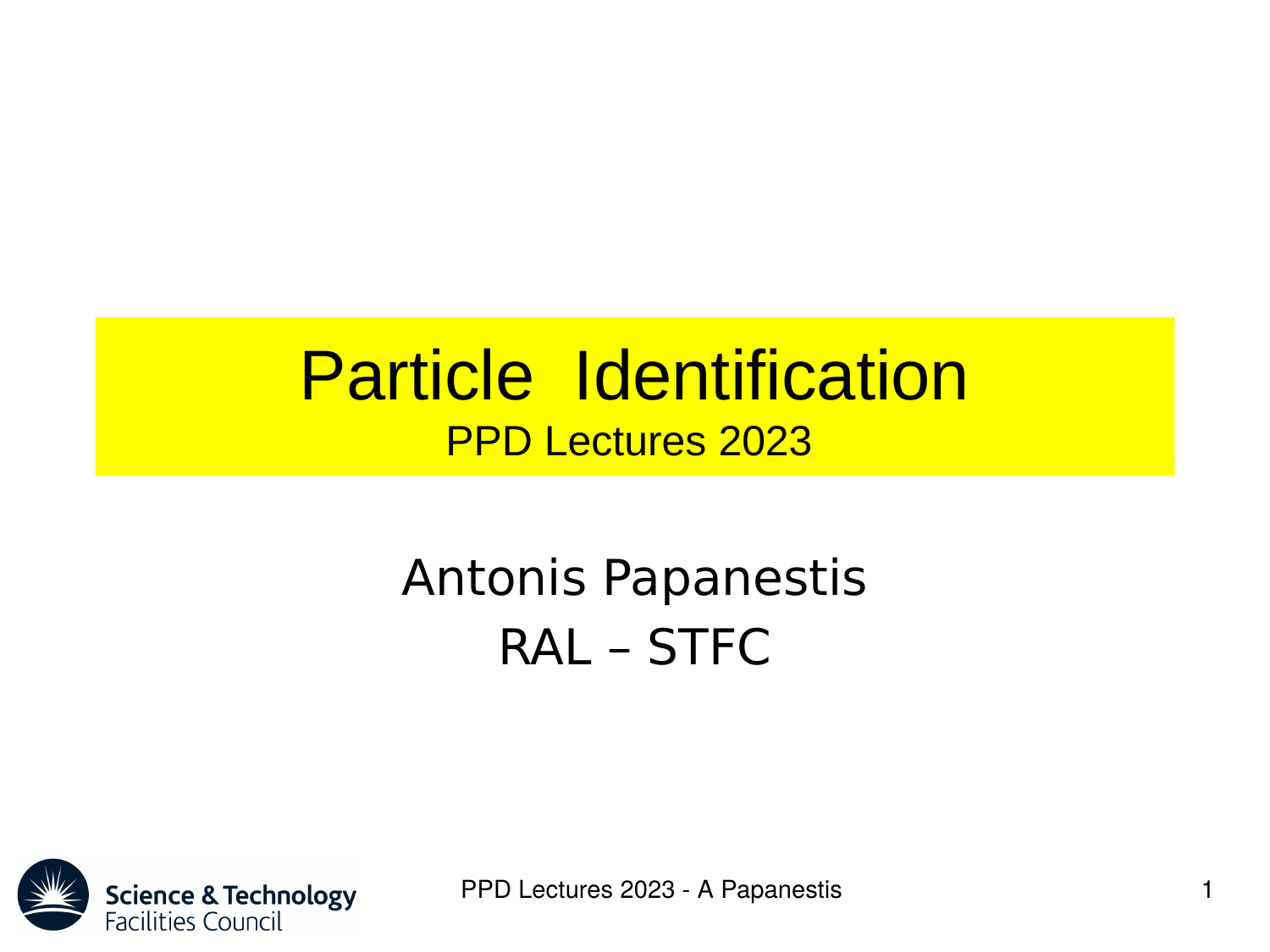

# Particle  Identification PPD Lectures 2023
Antonis Papanestis
RAL – STFC
PPD Lectures 2023 - A Papanestis
1